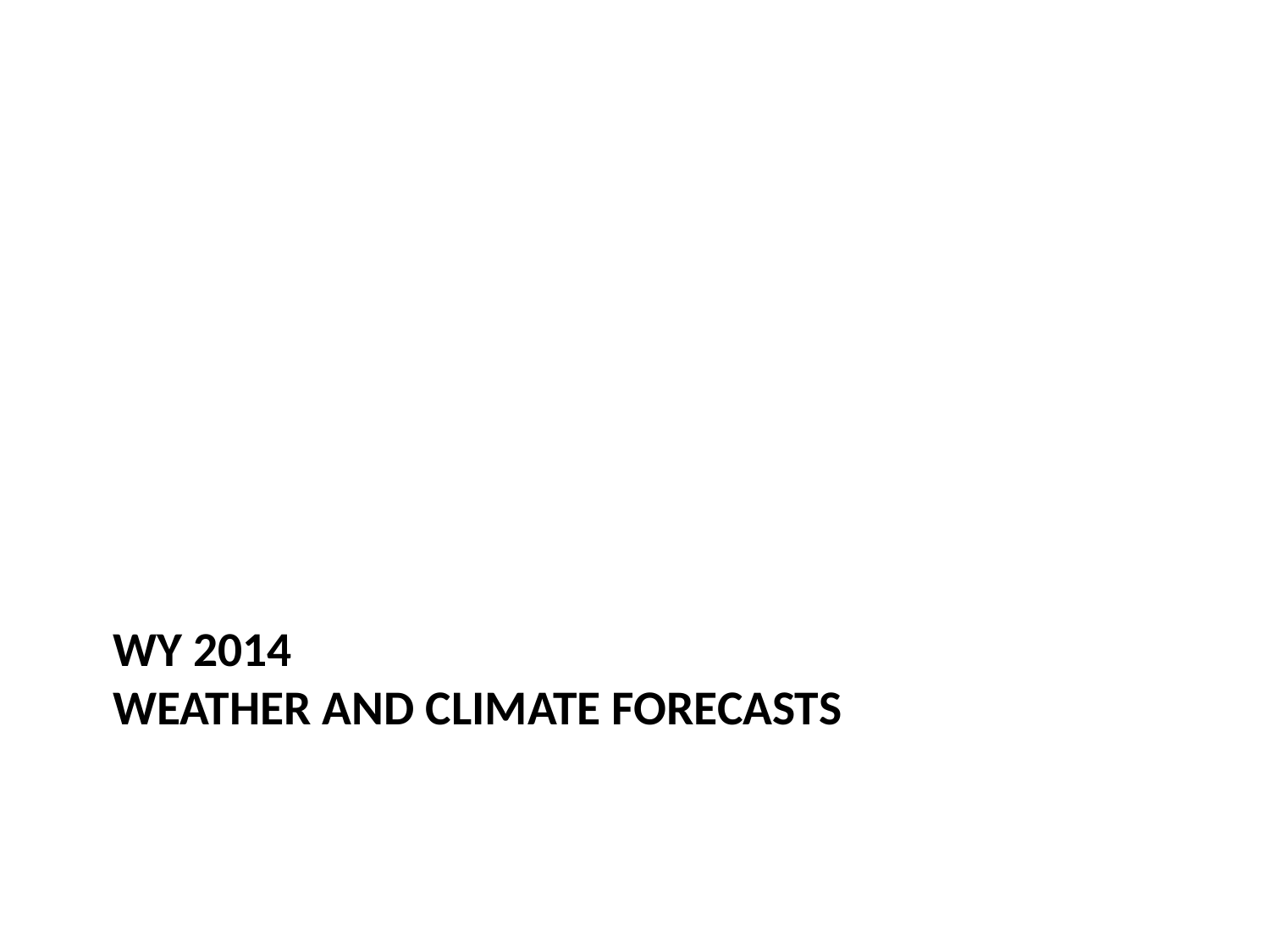

# WY 2014 WEATHER AND CLIMATE FORECASTS